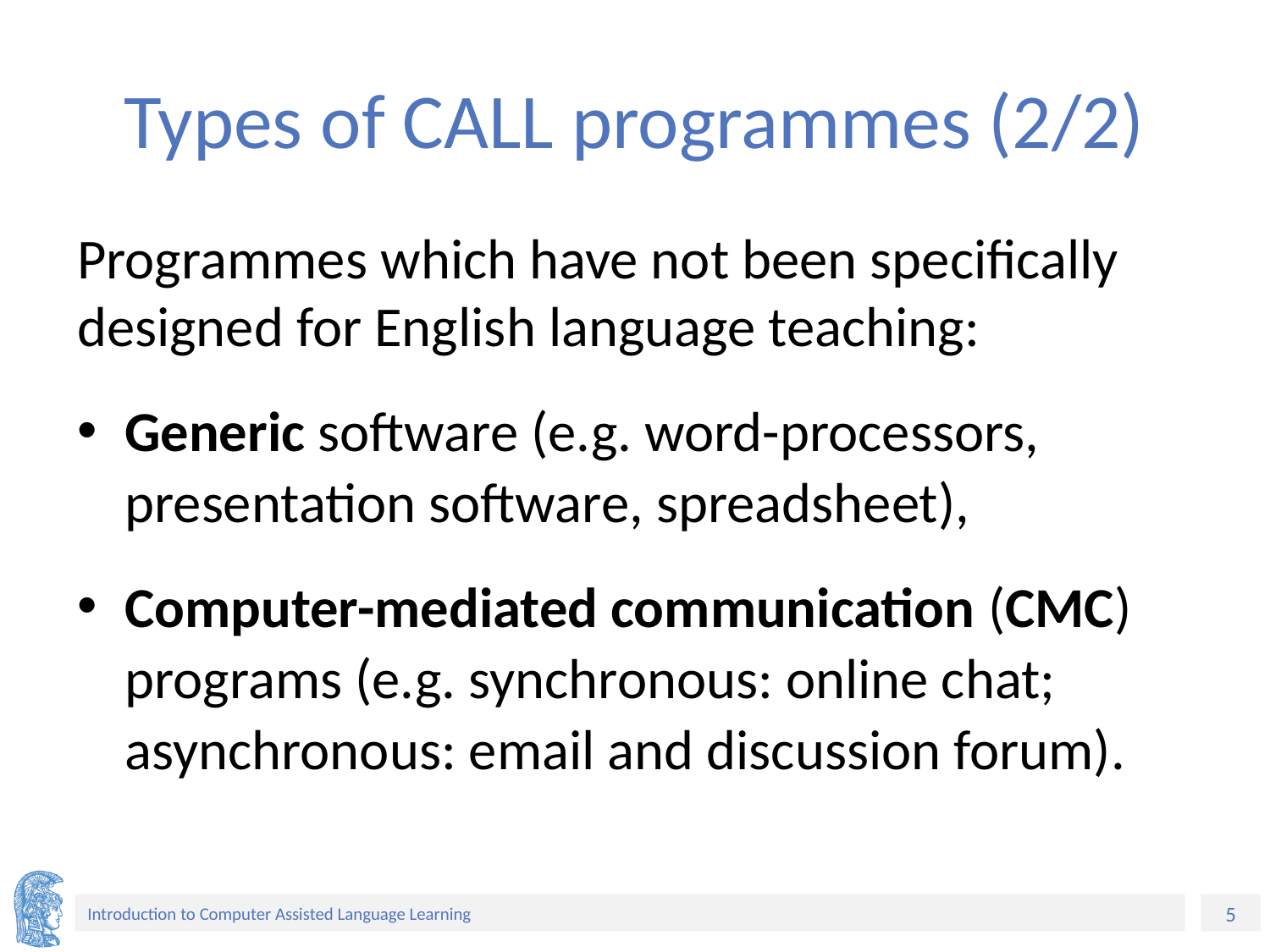

# Types of CALL programmes (2/2)
Programmes which have not been specifically designed for English language teaching:
Generic software (e.g. word-processors, presentation software, spreadsheet),
Computer-mediated communication (CMC) programs (e.g. synchronous: online chat; asynchronous: email and discussion forum).